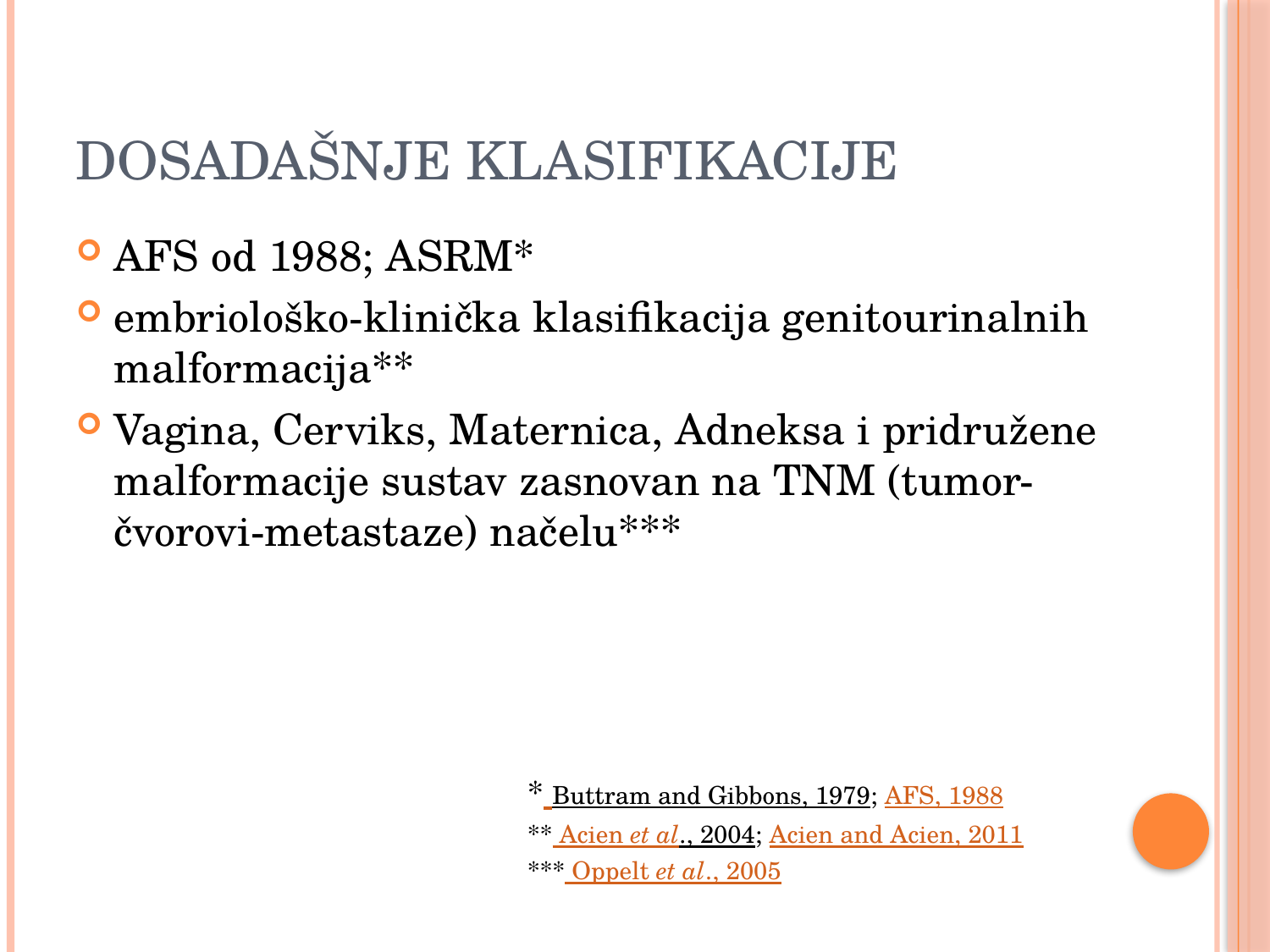

# Dosadašnje klasifikacije
AFS od 1988; ASRM*
embriološko-klinička klasifikacija genitourinalnih malformacija**
Vagina, Cerviks, Maternica, Adneksa i pridružene malformacije sustav zasnovan na TNM (tumor-čvorovi-metastaze) načelu***

* Buttram and Gibbons, 1979; AFS, 1988
** Acien et al., 2004; Acien and Acien, 2011
*** Oppelt et al., 2005